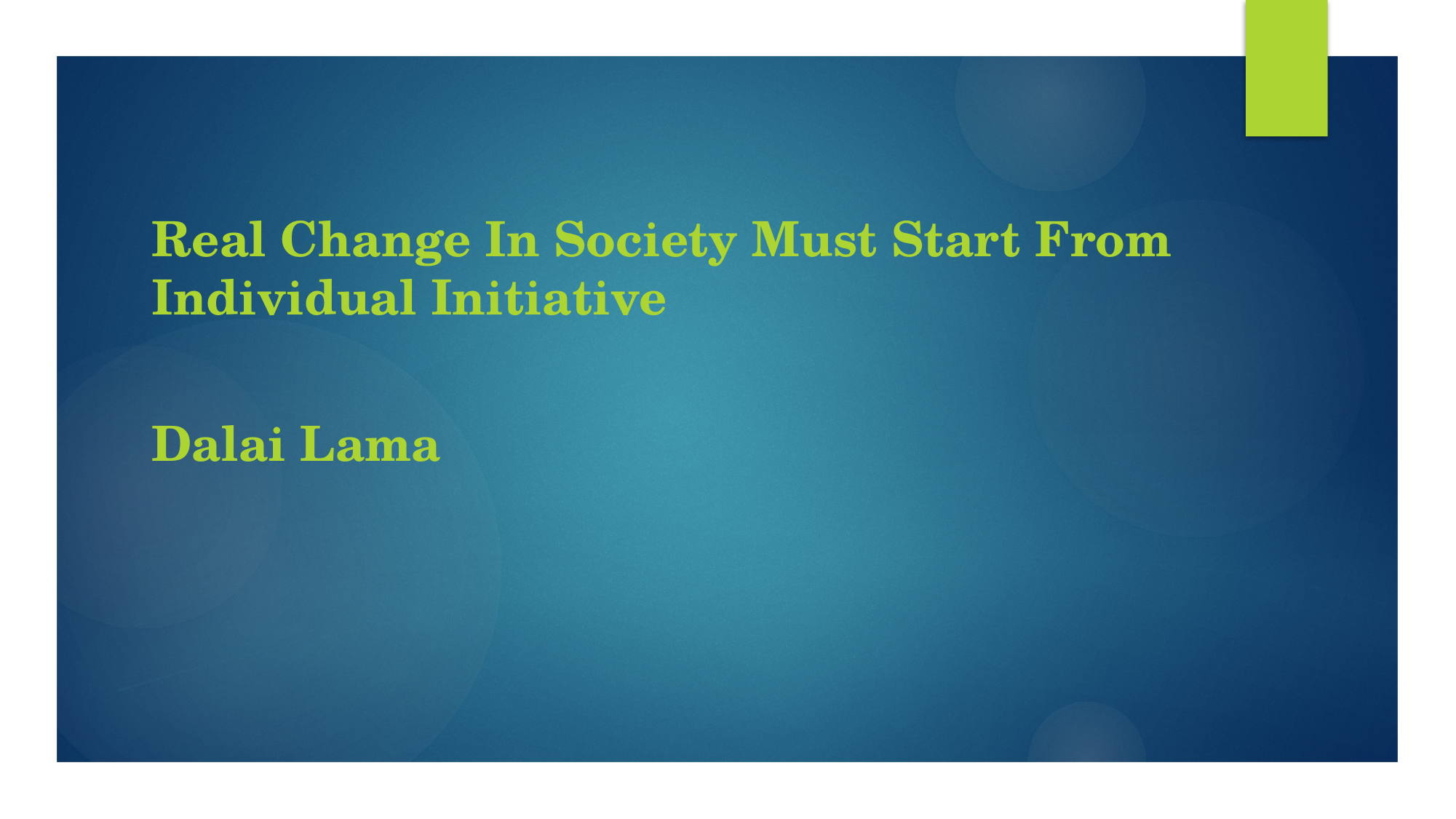

Real Change In Society Must Start From Individual Initiative

Dalai Lama